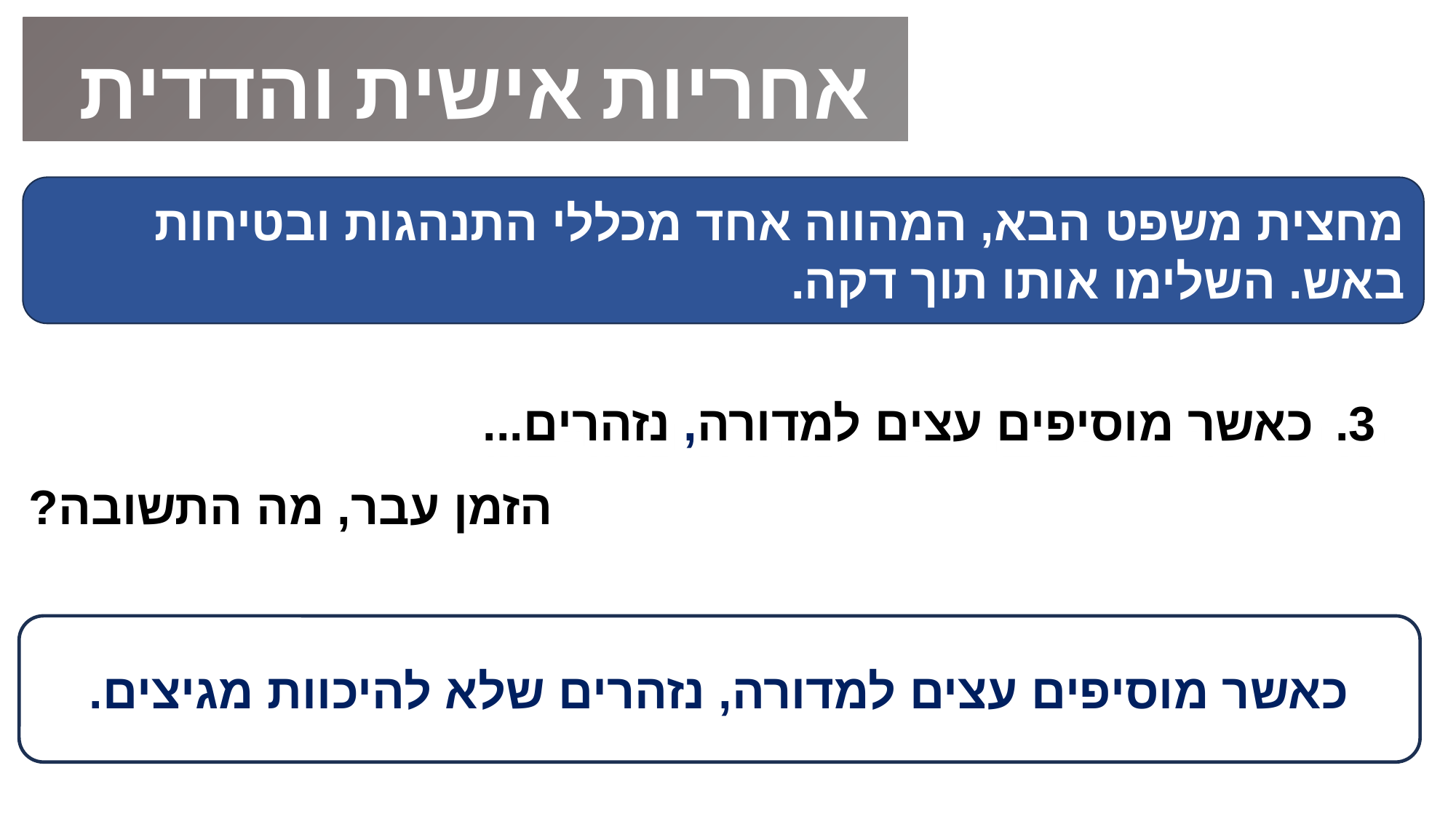

אחריות אישית והדדית
מחצית משפט הבא, המהווה אחד מכללי התנהגות ובטיחות באש. השלימו אותו תוך דקה.
כאשר מוסיפים עצים למדורה, נזהרים...
הזמן עבר, מה התשובה?
כאשר מוסיפים עצים למדורה, נזהרים שלא להיכוות מגיצים.